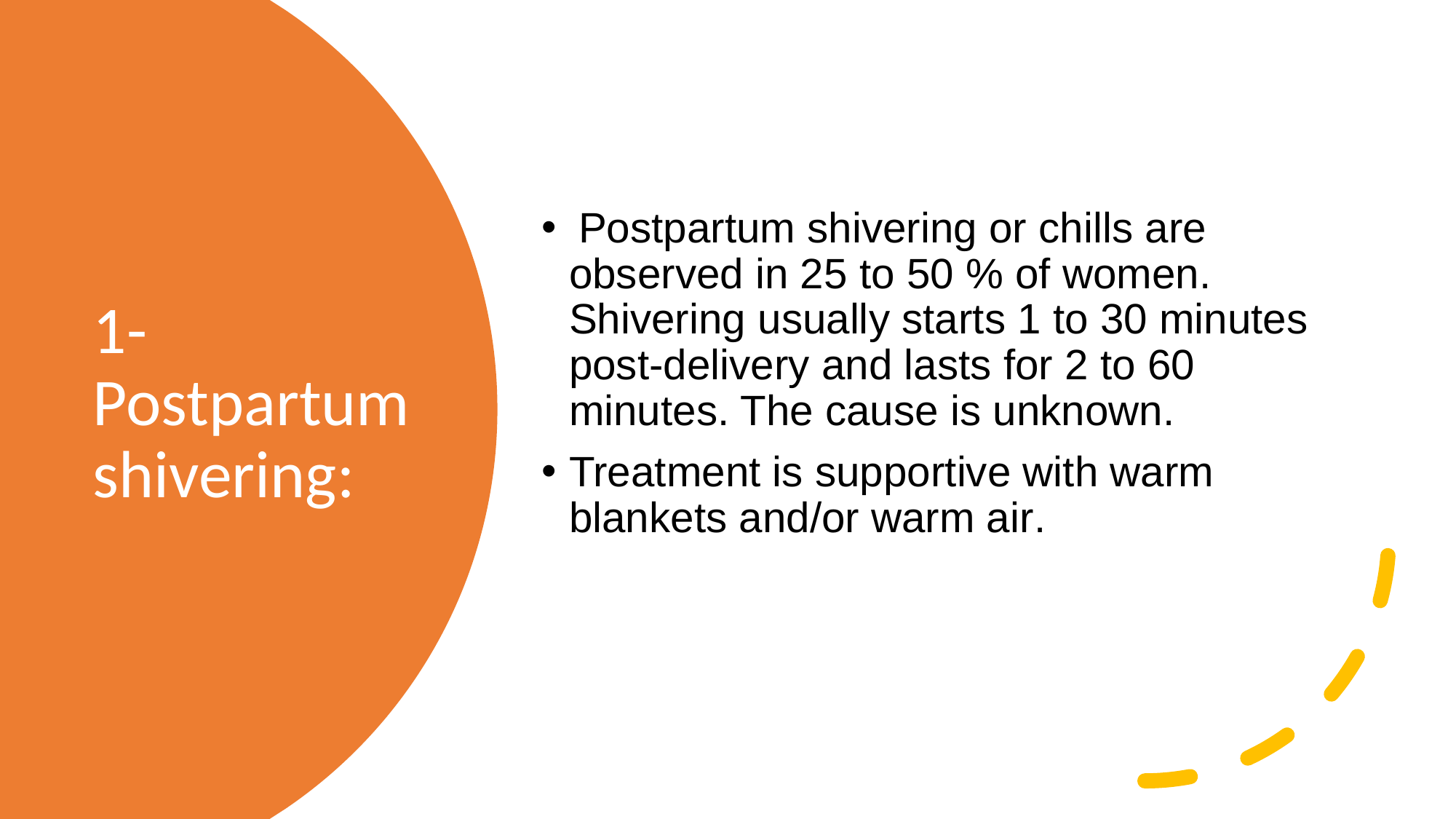

Postpartum shivering or chills are observed in 25 to 50 % of women. Shivering usually starts 1 to 30 minutes post-delivery and lasts for 2 to 60 minutes. The cause is unknown.
Treatment is supportive with warm blankets and/or warm air.

# 1- Postpartum shivering: